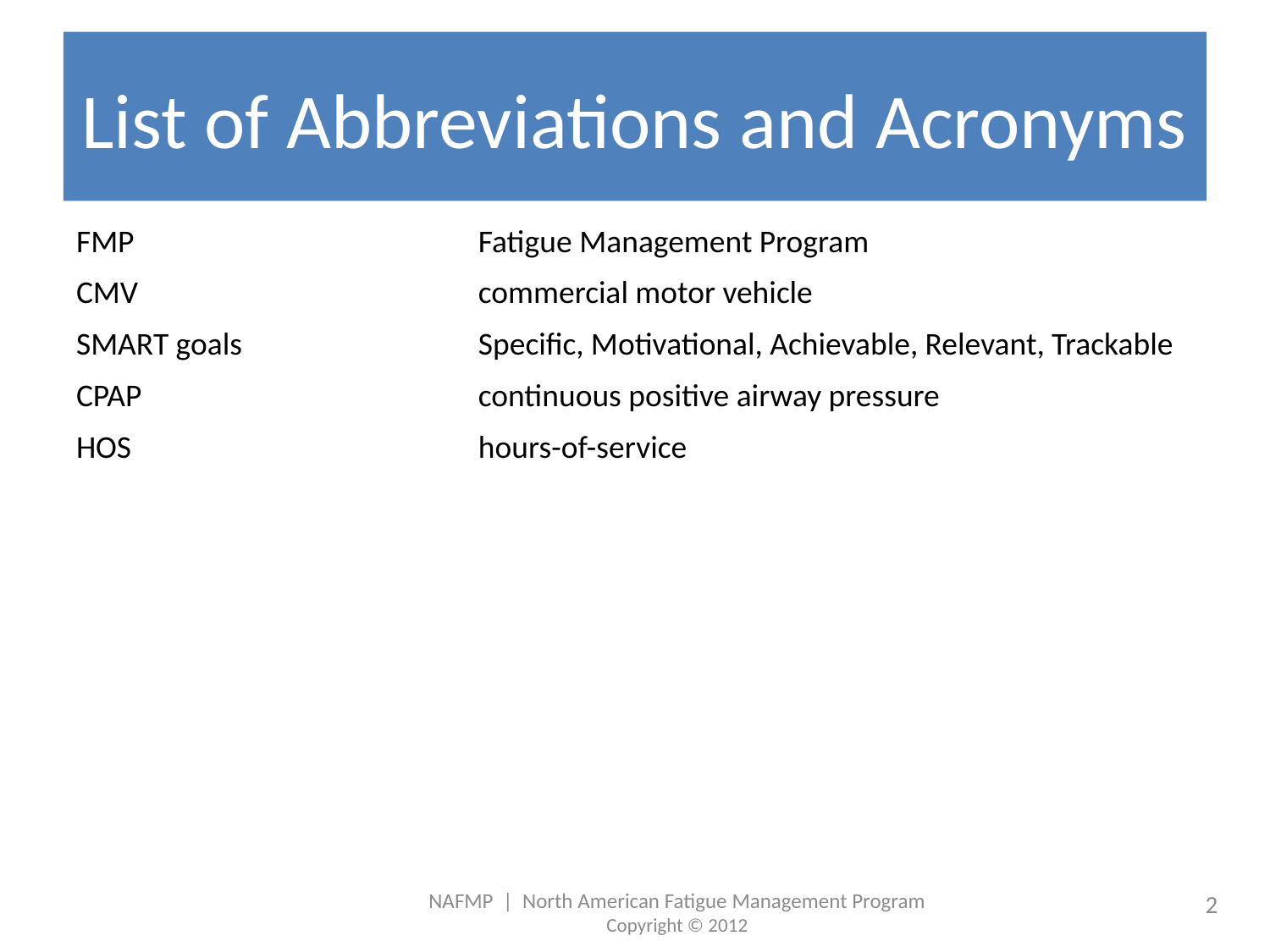

# List of Abbreviations and Acronyms
| FMP | Fatigue Management Program |
| --- | --- |
| CMV | commercial motor vehicle |
| SMART goals | Specific, Motivational, Achievable, Relevant, Trackable |
| CPAP | continuous positive airway pressure |
| HOS | hours-of-service |